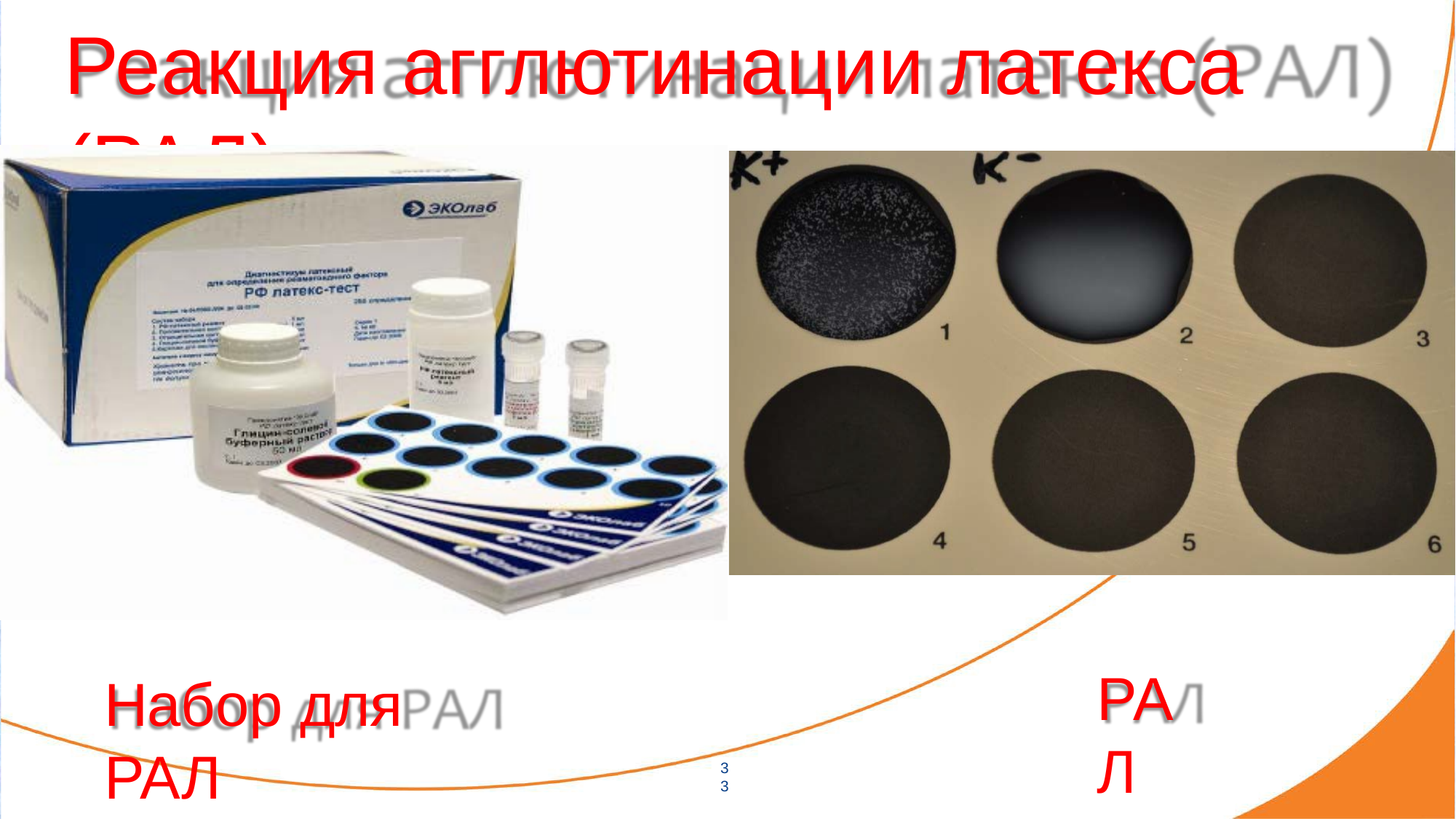

# Реакция агглютинации латекса (РАЛ)

РАЛ
Набор для РАЛ
33